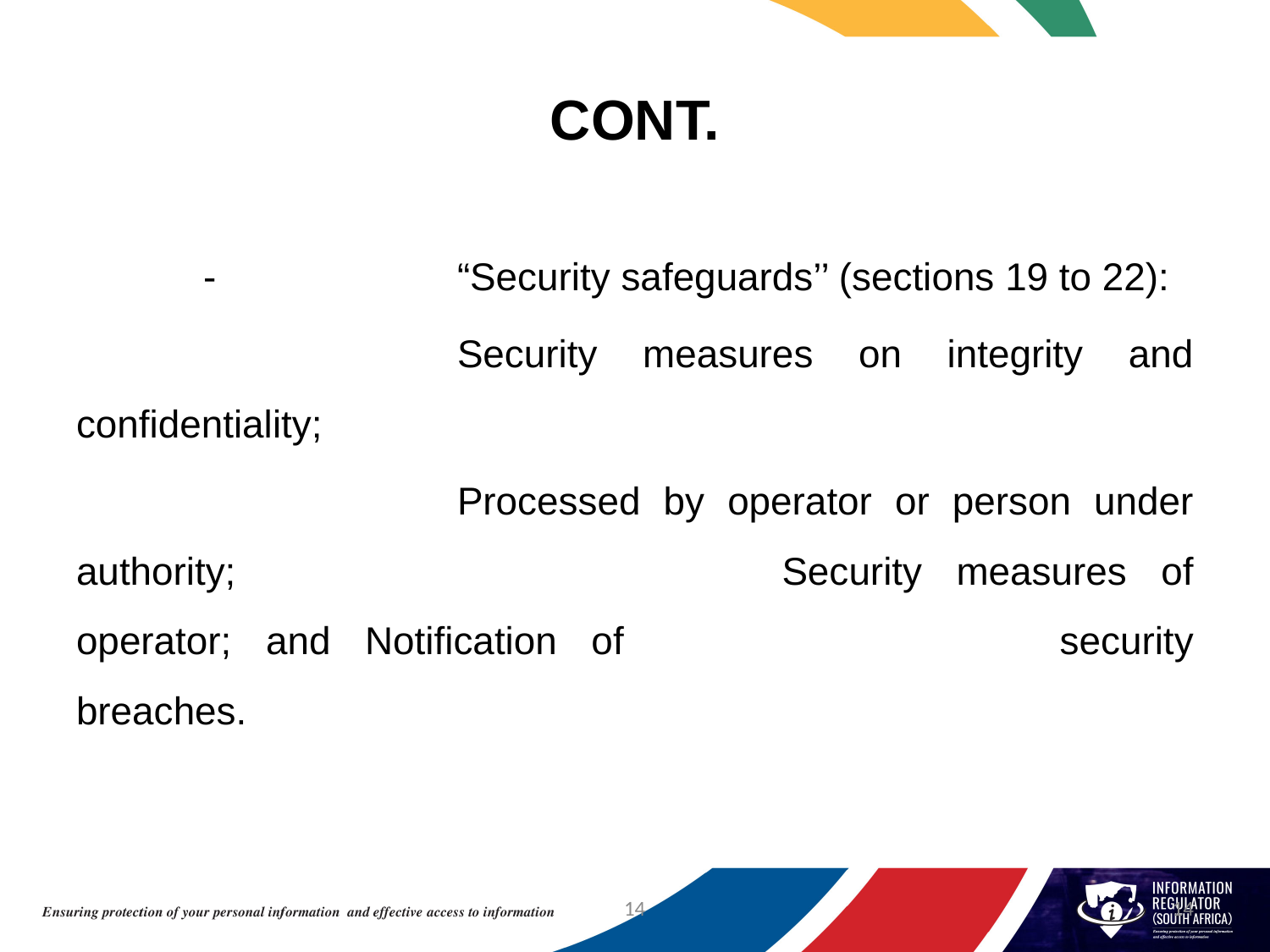

# CONT.
	-	   	“Security safeguards’’ (sections 19 to 22):
			Security measures on integrity and confidentiality;
			Processed by operator or person under authority; 		  		Security measures of operator; and Notification of 				security breaches.

14
14